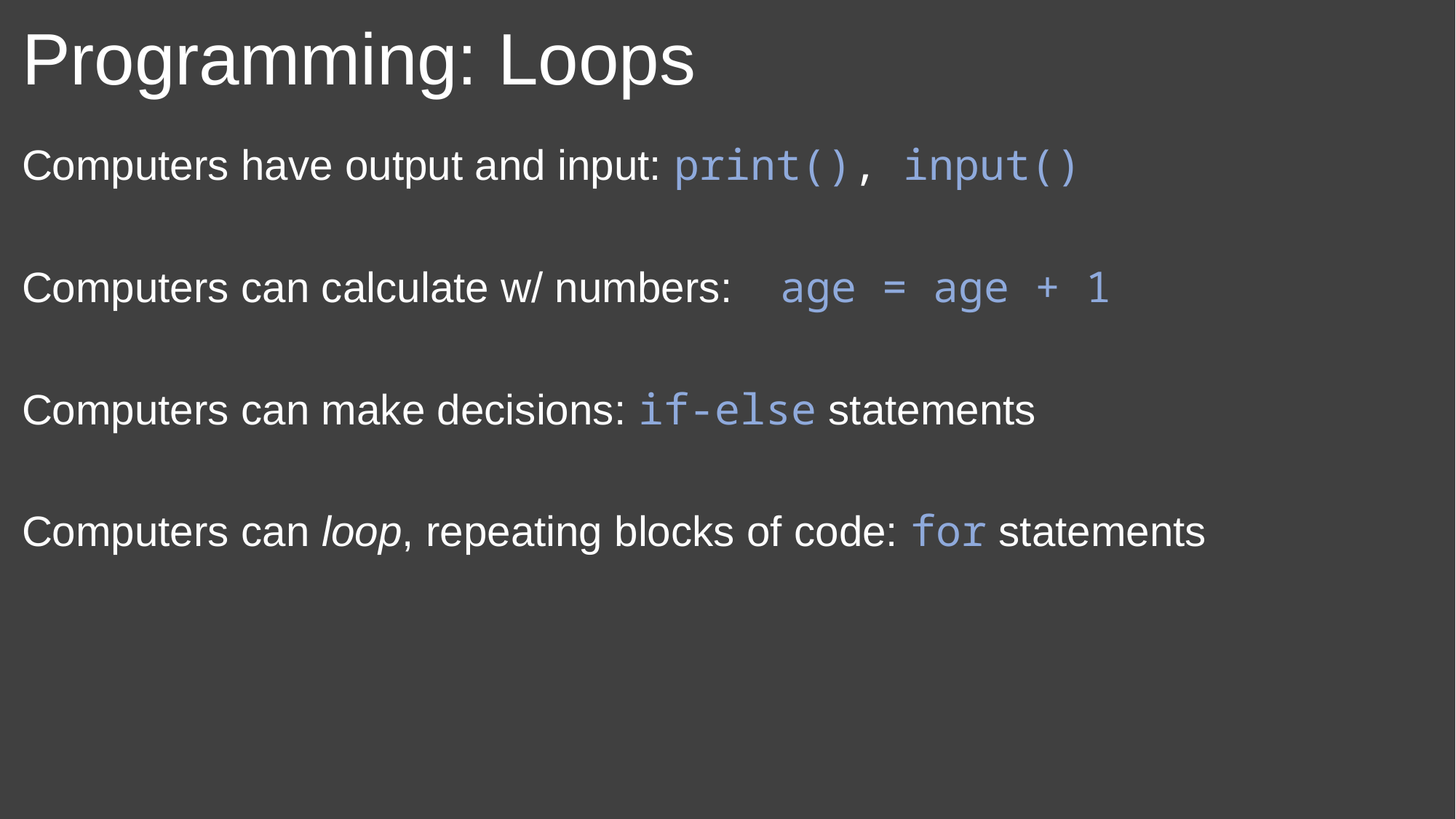

# Programming: Loops
Computers have output and input: print(), input()

Computers can calculate w/ numbers:    age = age + 1

Computers can make decisions: if-else statements

Computers can loop, repeating blocks of code: for statements